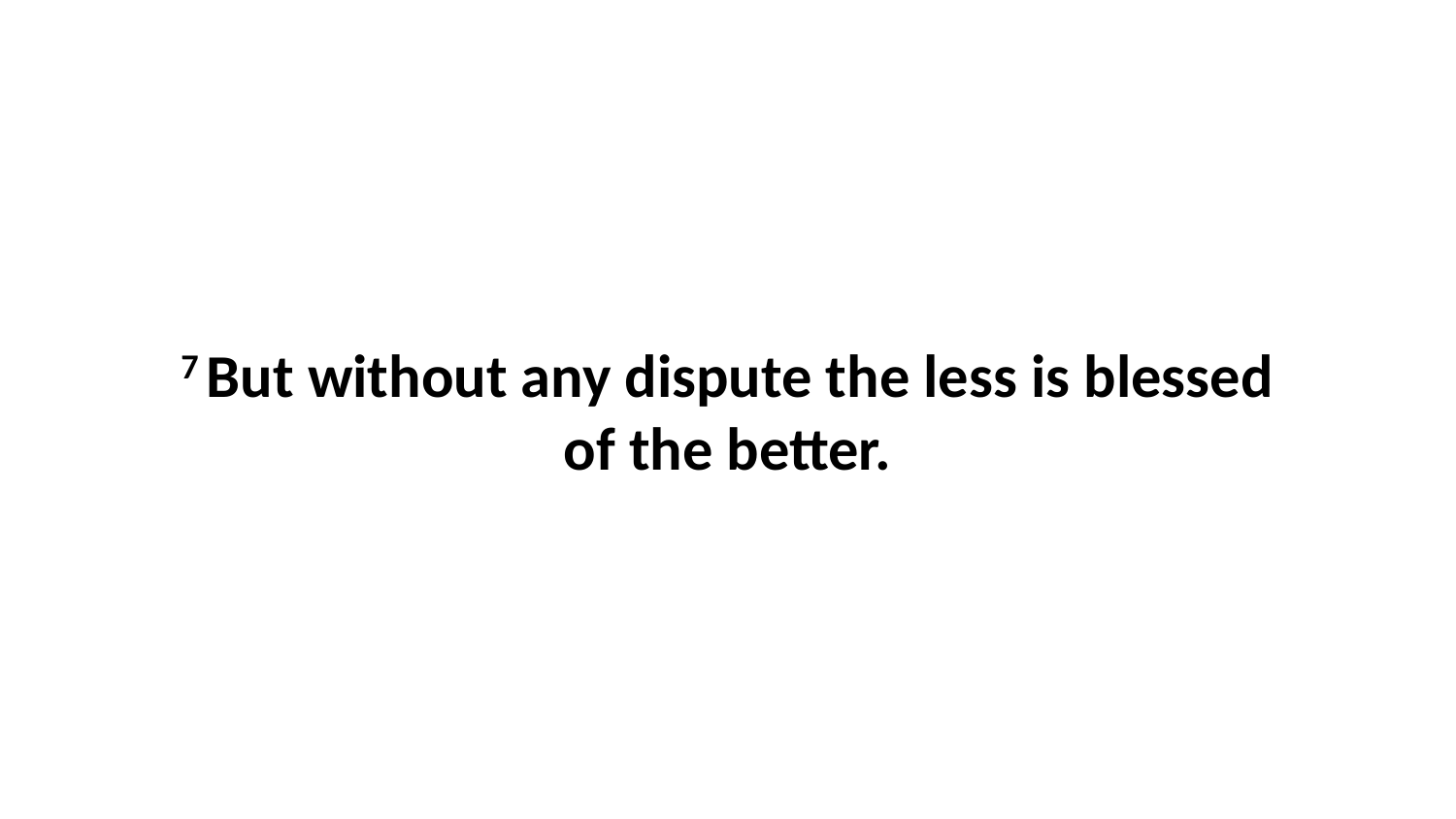

7 But without any dispute the less is blessed of the better.